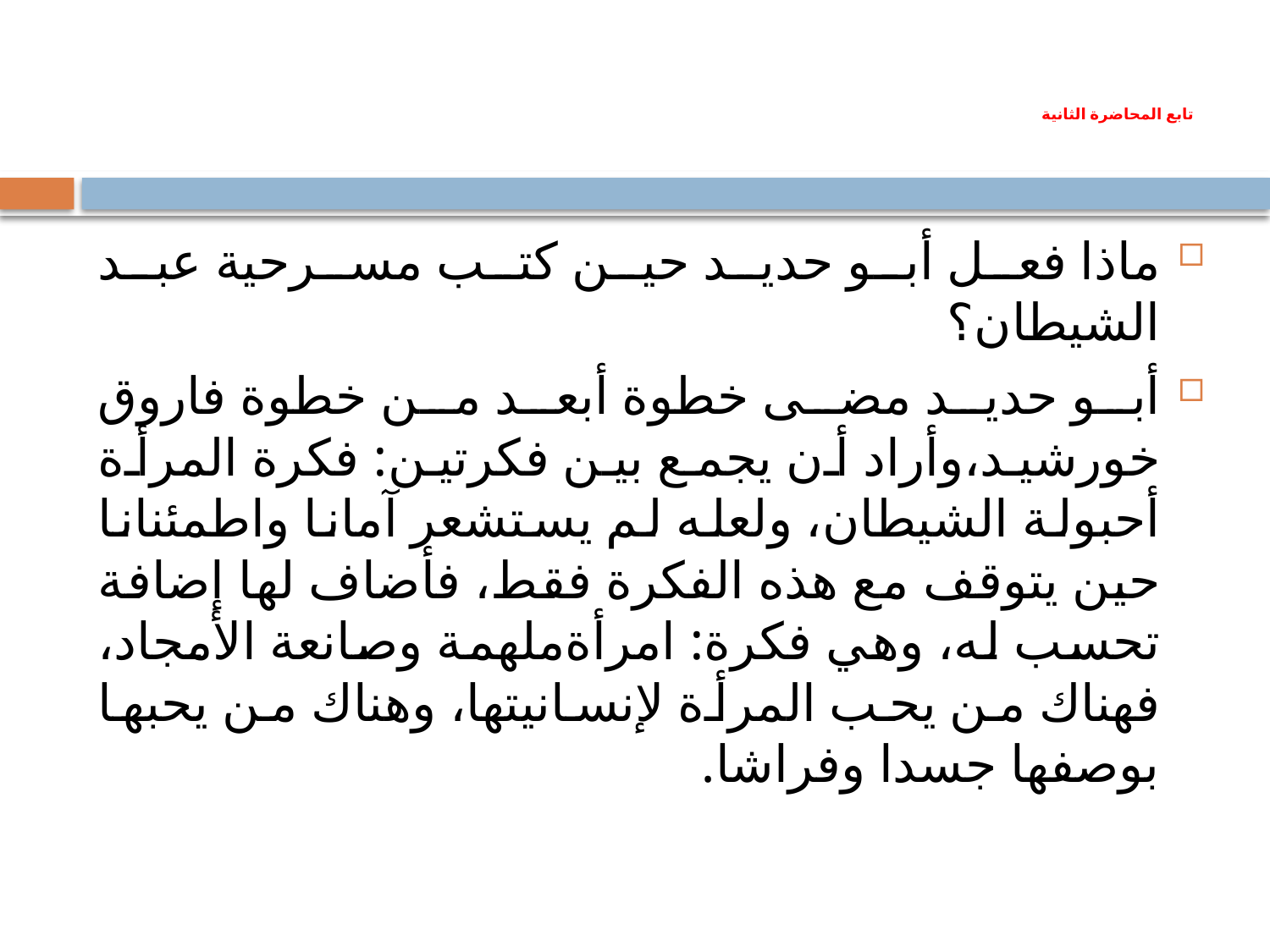

# تابع المحاضرة الثانية
ماذا فعل أبو حديد حين كتب مسرحية عبد الشيطان؟
أبو حديد مضى خطوة أبعد من خطوة فاروق خورشيد،وأراد أن يجمع بين فكرتين: فكرة المرأة أحبولة الشيطان، ولعله لم يستشعر آمانا واطمئنانا حين يتوقف مع هذه الفكرة فقط، فأضاف لها إضافة تحسب له، وهي فكرة: امرأةملهمة وصانعة الأمجاد، فهناك من يحب المرأة لإنسانيتها، وهناك من يحبها بوصفها جسدا وفراشا.